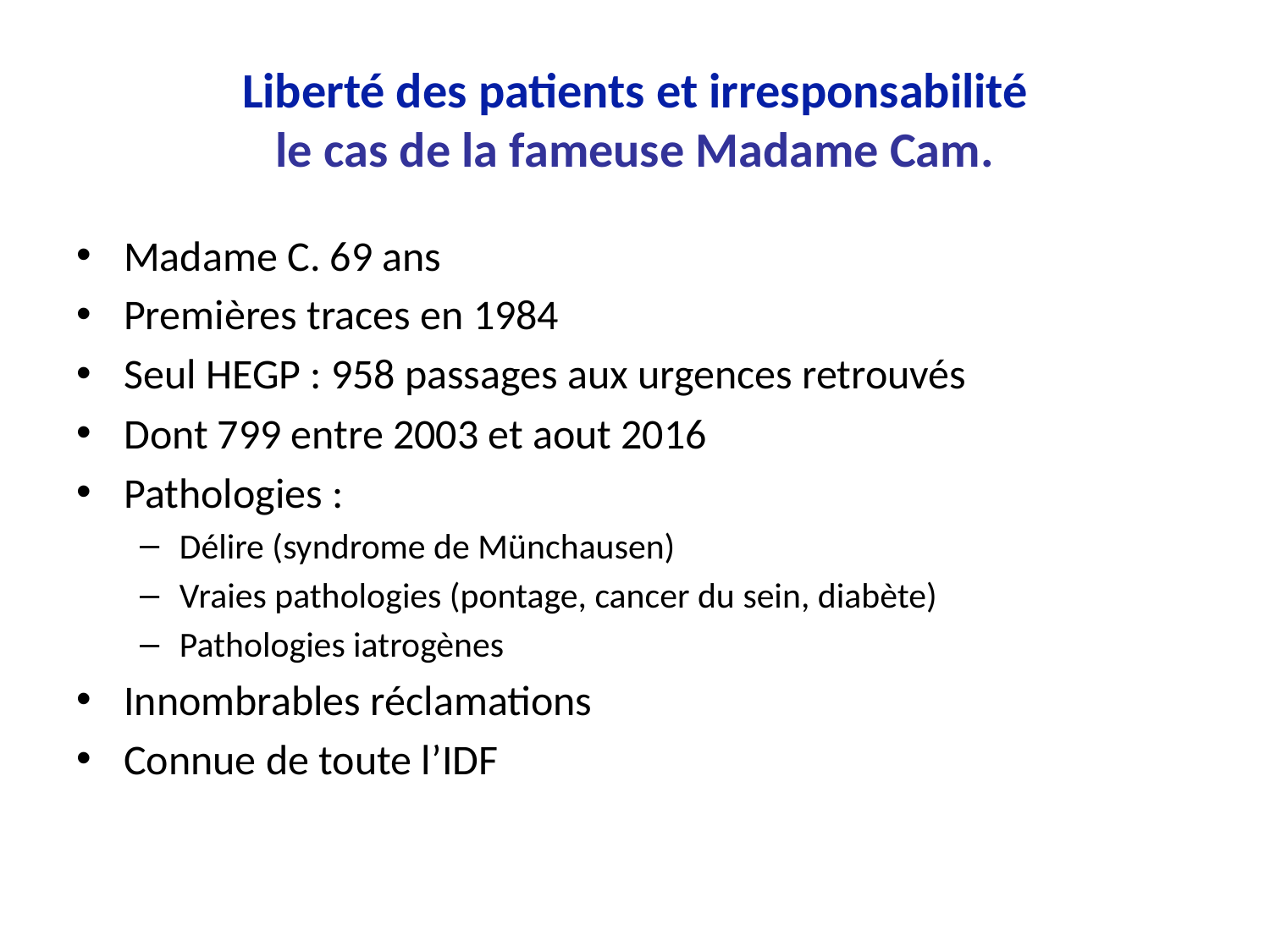

# Liberté des patients et irresponsabilité le cas de la fameuse Madame Cam.
Madame C. 69 ans
Premières traces en 1984
Seul HEGP : 958 passages aux urgences retrouvés
Dont 799 entre 2003 et aout 2016
Pathologies :
Délire (syndrome de Münchausen)
Vraies pathologies (pontage, cancer du sein, diabète)
Pathologies iatrogènes
Innombrables réclamations
Connue de toute l’IDF